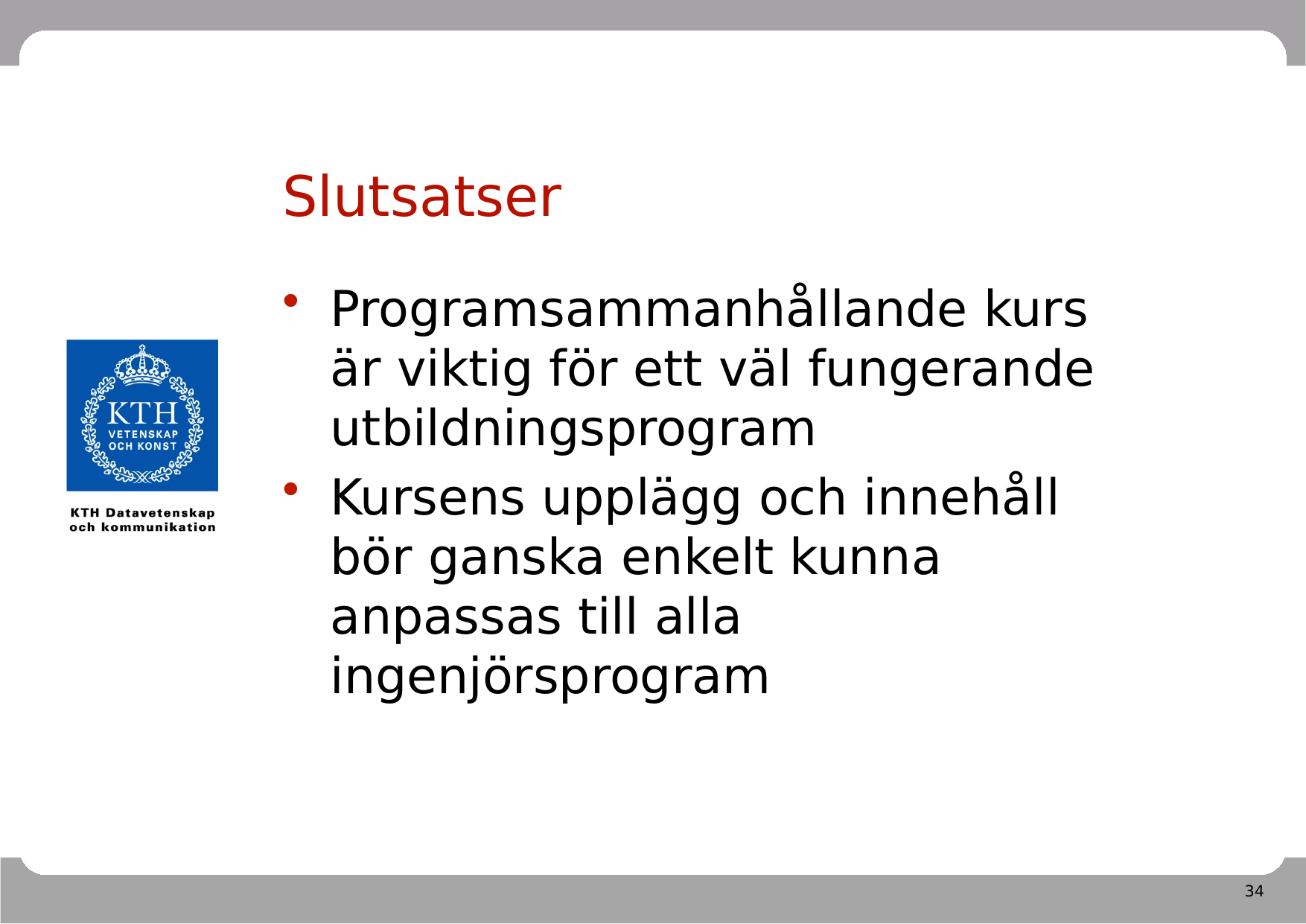

# Slutsatser
Programsammanhållande kurs är viktig för ett väl fungerande utbildningsprogram
Kursens upplägg och innehåll bör ganska enkelt kunna anpassas till alla ingenjörsprogram